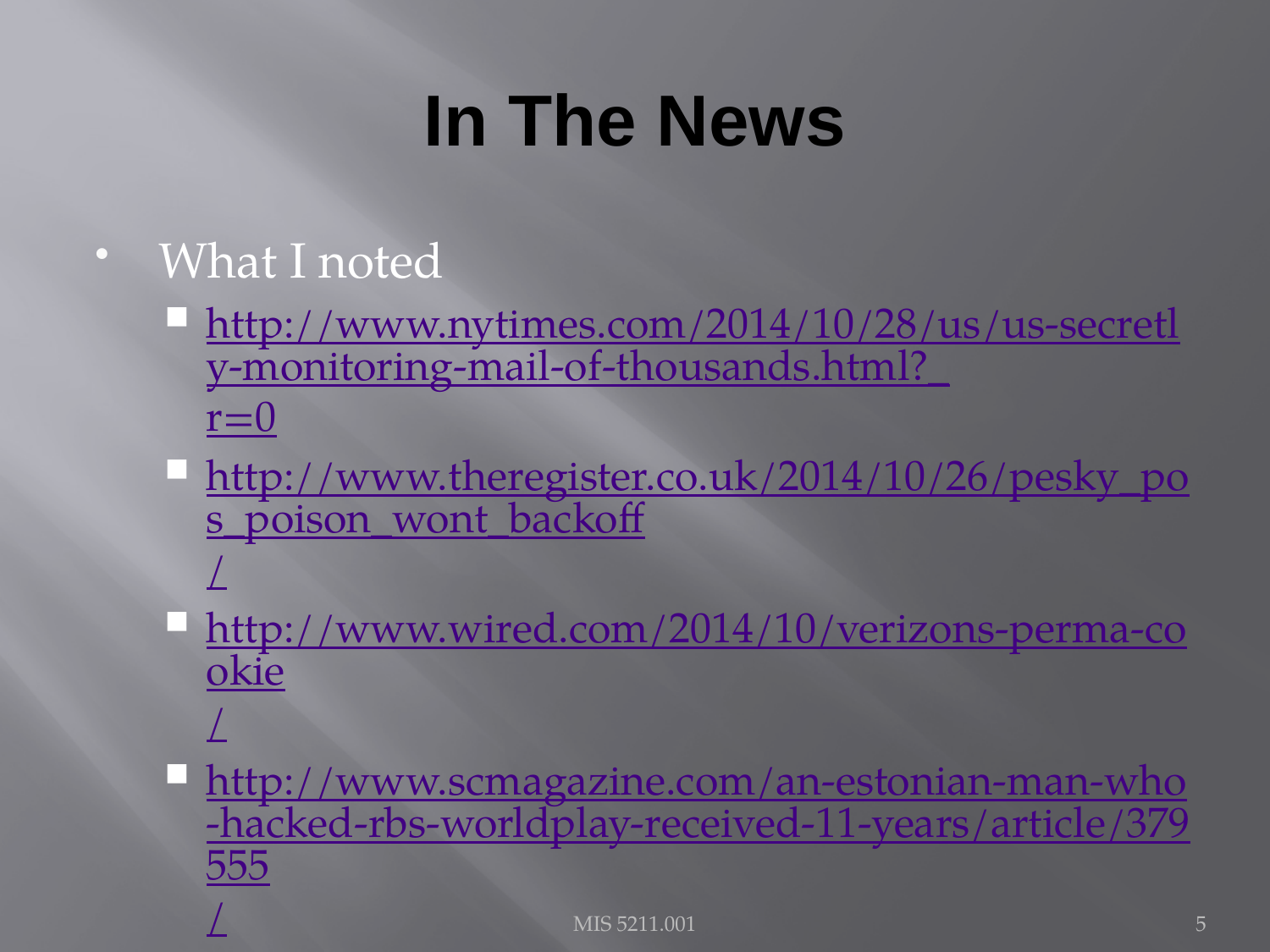

# In The News
What I noted
http://www.nytimes.com/2014/10/28/us/us-secretly-monitoring-mail-of-thousands.html?_r=0
http://www.theregister.co.uk/2014/10/26/pesky_pos_poison_wont_backoff/
http://www.wired.com/2014/10/verizons-perma-cookie/
http://www.scmagazine.com/an-estonian-man-who-hacked-rbs-worldplay-received-11-years/article/379555/
http://www.computerworld.com/article/2837824/cyberespionage-group-goes-phishing-for-outlook-web-app-users.html

MIS 5211.001
5